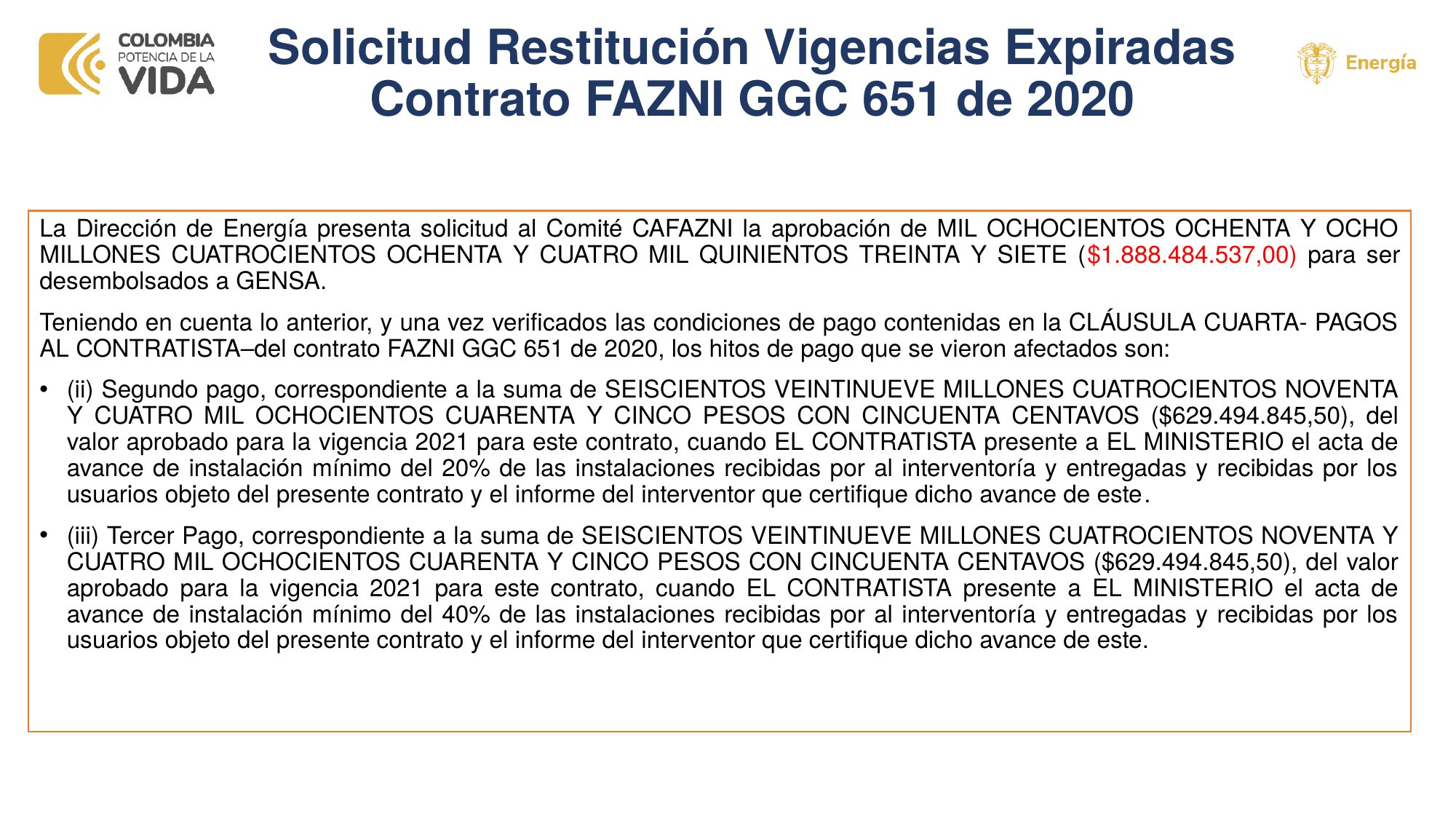

# Solicitud Restitución Vigencias Expiradas Contrato FAZNI GGC 651 de 2020
La Dirección de Energía presenta solicitud al Comité CAFAZNI la aprobación de MIL OCHOCIENTOS OCHENTA Y OCHO MILLONES CUATROCIENTOS OCHENTA Y CUATRO MIL QUINIENTOS TREINTA Y SIETE ($1.888.484.537,00) para ser desembolsados a GENSA.
Teniendo en cuenta lo anterior, y una vez verificados las condiciones de pago contenidas en la CLÁUSULA CUARTA- PAGOS AL CONTRATISTA–del contrato FAZNI GGC 651 de 2020, los hitos de pago que se vieron afectados son:
(ii) Segundo pago, correspondiente a la suma de SEISCIENTOS VEINTINUEVE MILLONES CUATROCIENTOS NOVENTA Y CUATRO MIL OCHOCIENTOS CUARENTA Y CINCO PESOS CON CINCUENTA CENTAVOS ($629.494.845,50), del valor aprobado para la vigencia 2021 para este contrato, cuando EL CONTRATISTA presente a EL MINISTERIO el acta de avance de instalación mínimo del 20% de las instalaciones recibidas por al interventoría y entregadas y recibidas por los usuarios objeto del presente contrato y el informe del interventor que certifique dicho avance de este.
(iii) Tercer Pago, correspondiente a la suma de SEISCIENTOS VEINTINUEVE MILLONES CUATROCIENTOS NOVENTA Y CUATRO MIL OCHOCIENTOS CUARENTA Y CINCO PESOS CON CINCUENTA CENTAVOS ($629.494.845,50), del valor aprobado para la vigencia 2021 para este contrato, cuando EL CONTRATISTA presente a EL MINISTERIO el acta de avance de instalación mínimo del 40% de las instalaciones recibidas por al interventoría y entregadas y recibidas por los usuarios objeto del presente contrato y el informe del interventor que certifique dicho avance de este.